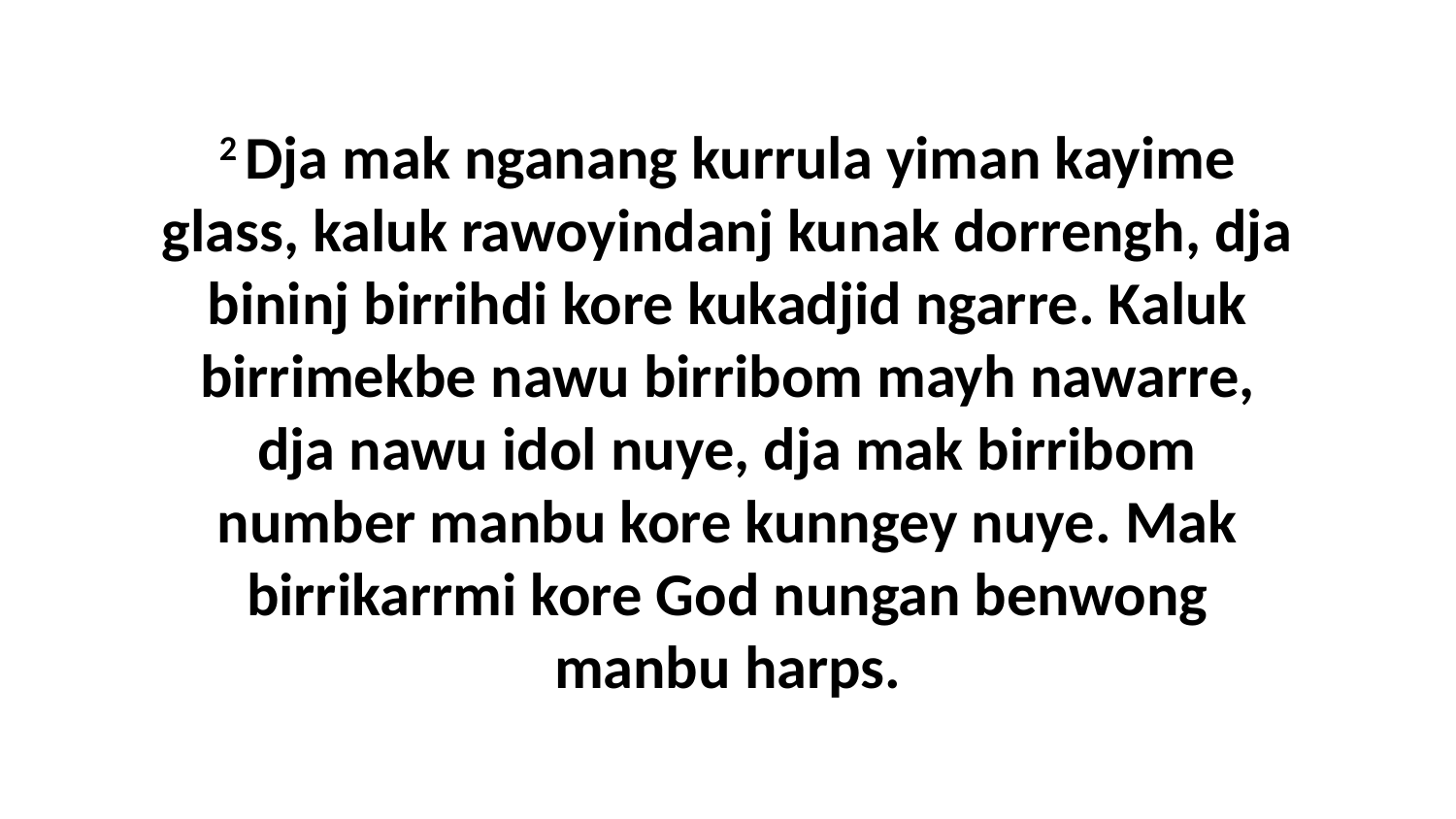

2 Dja mak nganang kurrula yiman kayime glass, kaluk rawoyindanj kunak dorrengh, dja bininj birrihdi kore kukadjid ngarre. Kaluk birrimekbe nawu birribom mayh nawarre, dja nawu idol nuye, dja mak birribom number manbu kore kunngey nuye. Mak birrikarrmi kore God nungan benwong manbu harps.